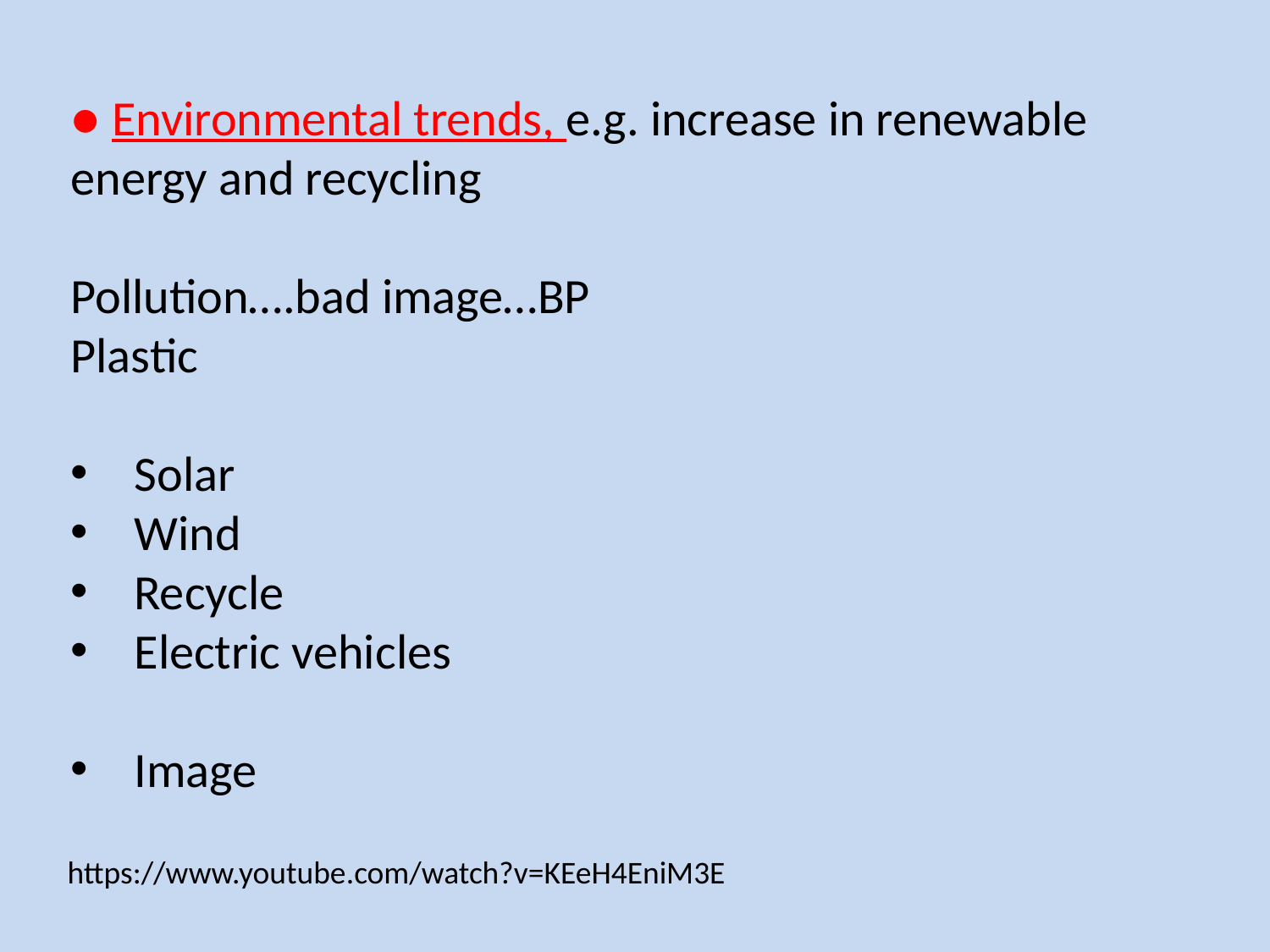

● Environmental trends, e.g. increase in renewable energy and recycling

Pollution….bad image…BP
Plastic

Solar
Wind
Recycle
Electric vehicles

Image

https://www.youtube.com/watch?v=KEeH4EniM3E